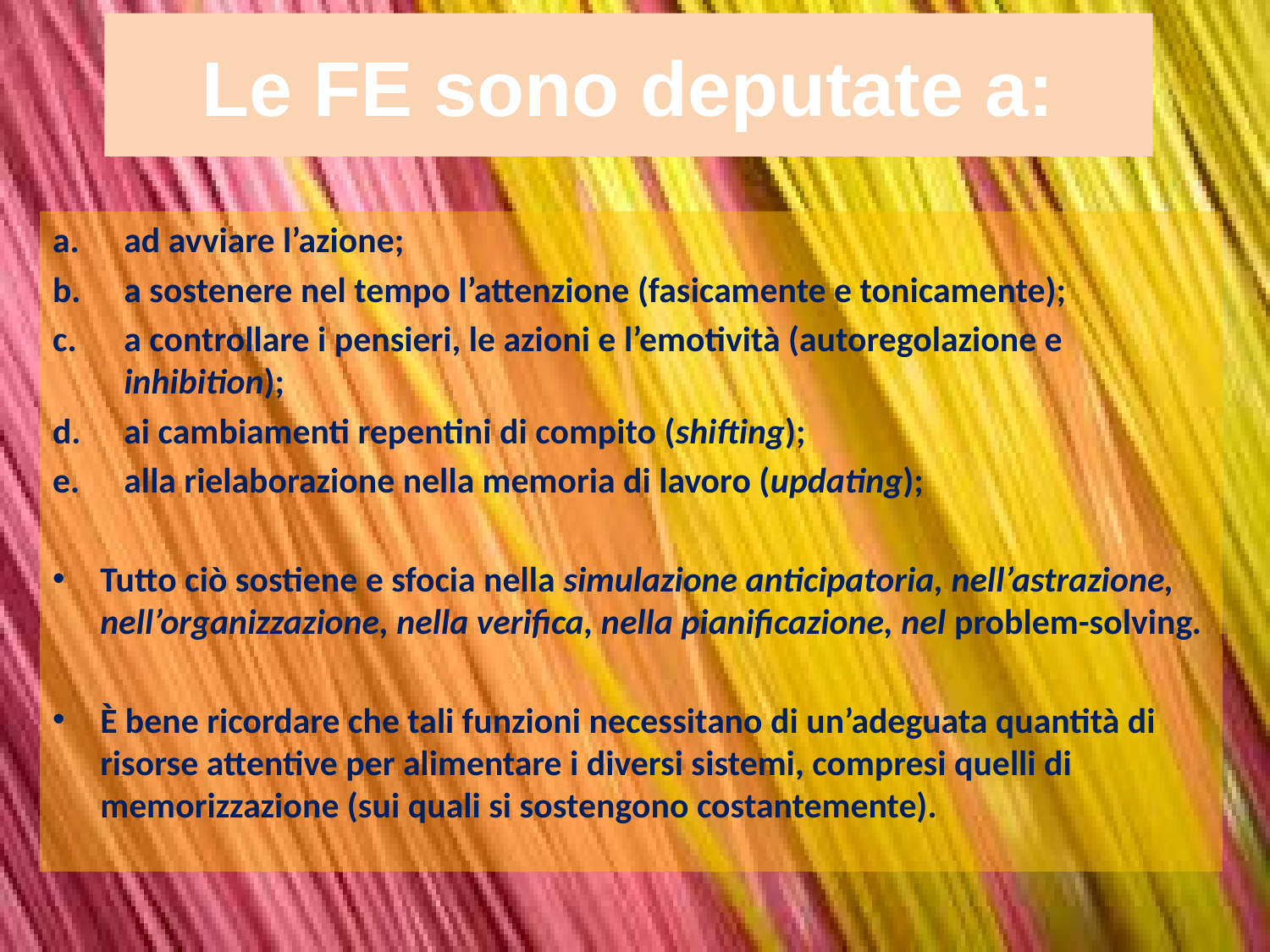

# Le FE sono deputate a:
ad avviare l’azione;
a sostenere nel tempo l’attenzione (fasicamente e tonicamente);
a controllare i pensieri, le azioni e l’emotività (autoregolazione e inhibition);
ai cambiamenti repentini di compito (shifting);
alla rielaborazione nella memoria di lavoro (updating);

Tutto ciò sostiene e sfocia nella simulazione anticipatoria, nell’astrazione, nell’organizzazione, nella verifica, nella pianificazione, nel problem-solving.

È bene ricordare che tali funzioni necessitano di un’adeguata quantità di risorse attentive per alimentare i diversi sistemi, compresi quelli di memorizzazione (sui quali si sostengono costantemente).